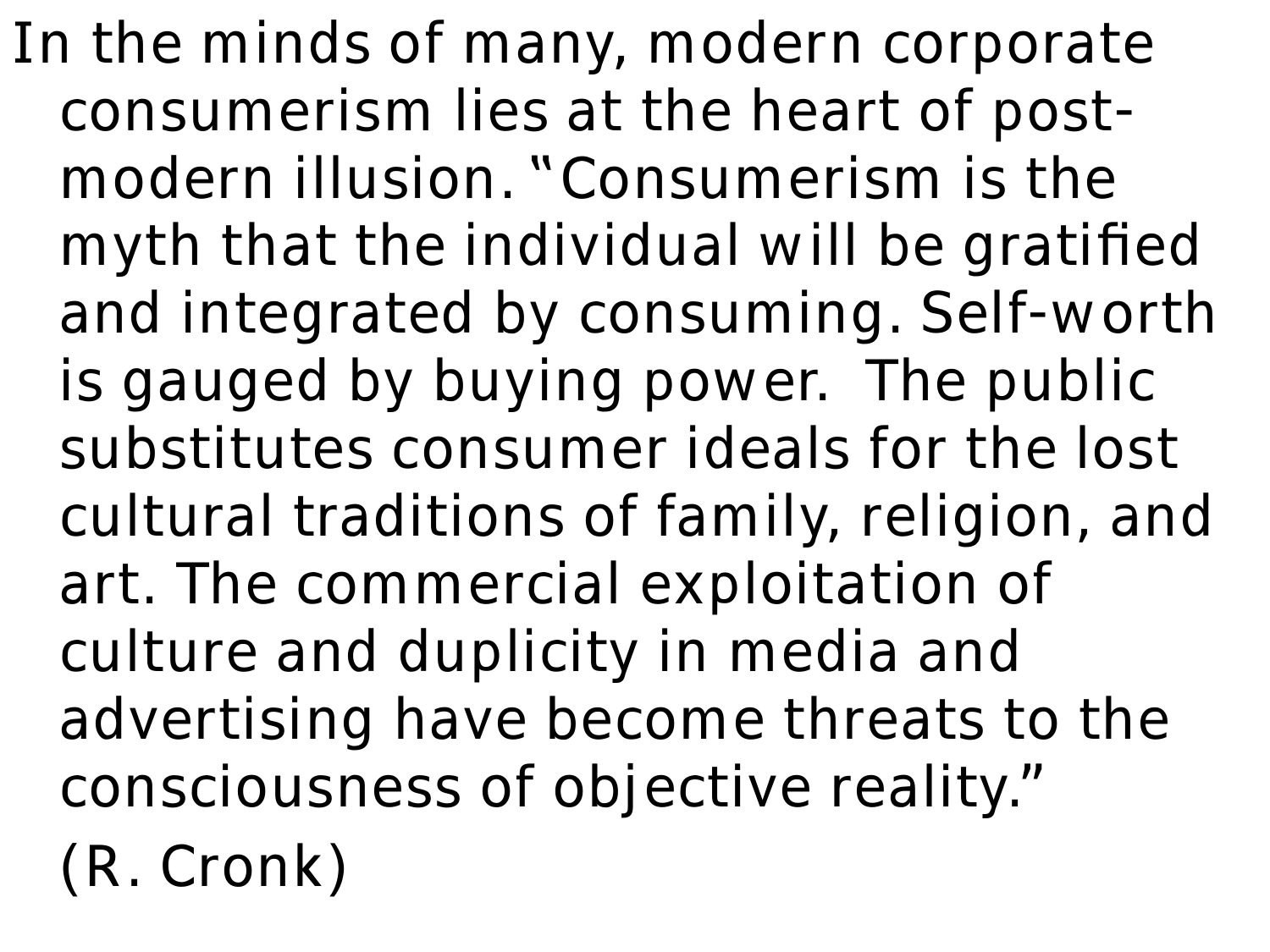

In the minds of many, modern corporate consumerism lies at the heart of post-modern illusion. “Consumerism is the myth that the individual will be gratified and integrated by consuming. Self-worth is gauged by buying power.  The public substitutes consumer ideals for the lost cultural traditions of family, religion, and art. The commercial exploitation of culture and duplicity in media and advertising have become threats to the consciousness of objective reality.”
	(R. Cronk)